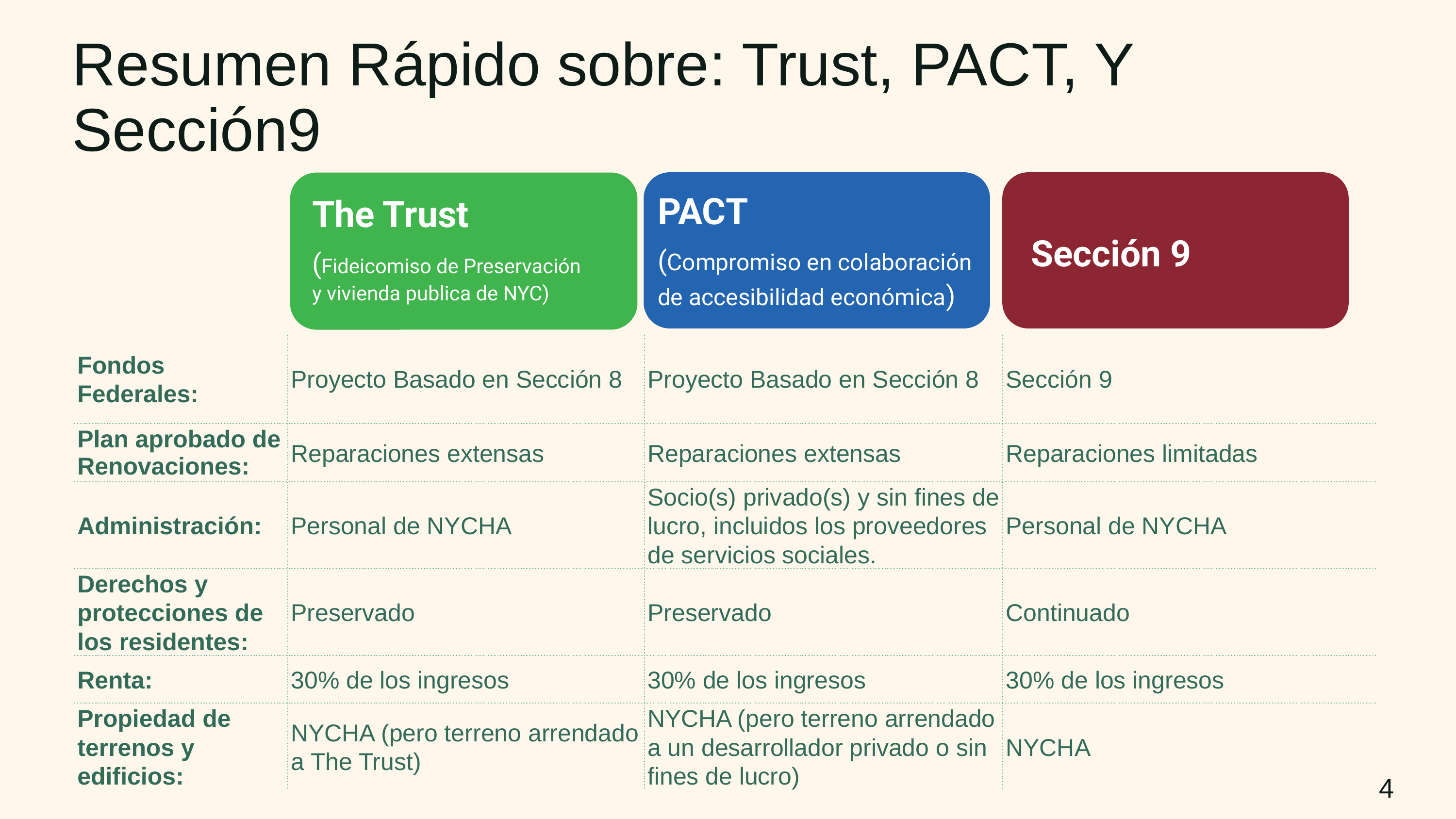

Resumen Rápido sobre: Trust, PACT, Y Sección9

PACT
(Compromiso en colaboración de accesibilidad económica)
The Trust
(Fideicomiso de Preservación y vivienda publica de NYC)
Sección 9
| Fondos Federales: | Proyecto Basado en Sección 8 | Proyecto Basado en Sección 8 | Sección 9 |
| --- | --- | --- | --- |
| Plan aprobado de Renovaciones: | Reparaciones extensas | Reparaciones extensas | Reparaciones limitadas |
| Administración: | Personal de NYCHA | Socio(s) privado(s) y sin fines de lucro, incluidos los proveedores de servicios sociales. | Personal de NYCHA |
| Derechos y protecciones de los residentes: | Preservado | Preservado | Continuado |
| Renta: | 30% de los ingresos | 30% de los ingresos | 30% de los ingresos |
| Propiedad de terrenos y edificios: | NYCHA (pero terreno arrendado a The Trust) | NYCHA (pero terreno arrendado a un desarrollador privado o sin fines de lucro) | NYCHA |
4